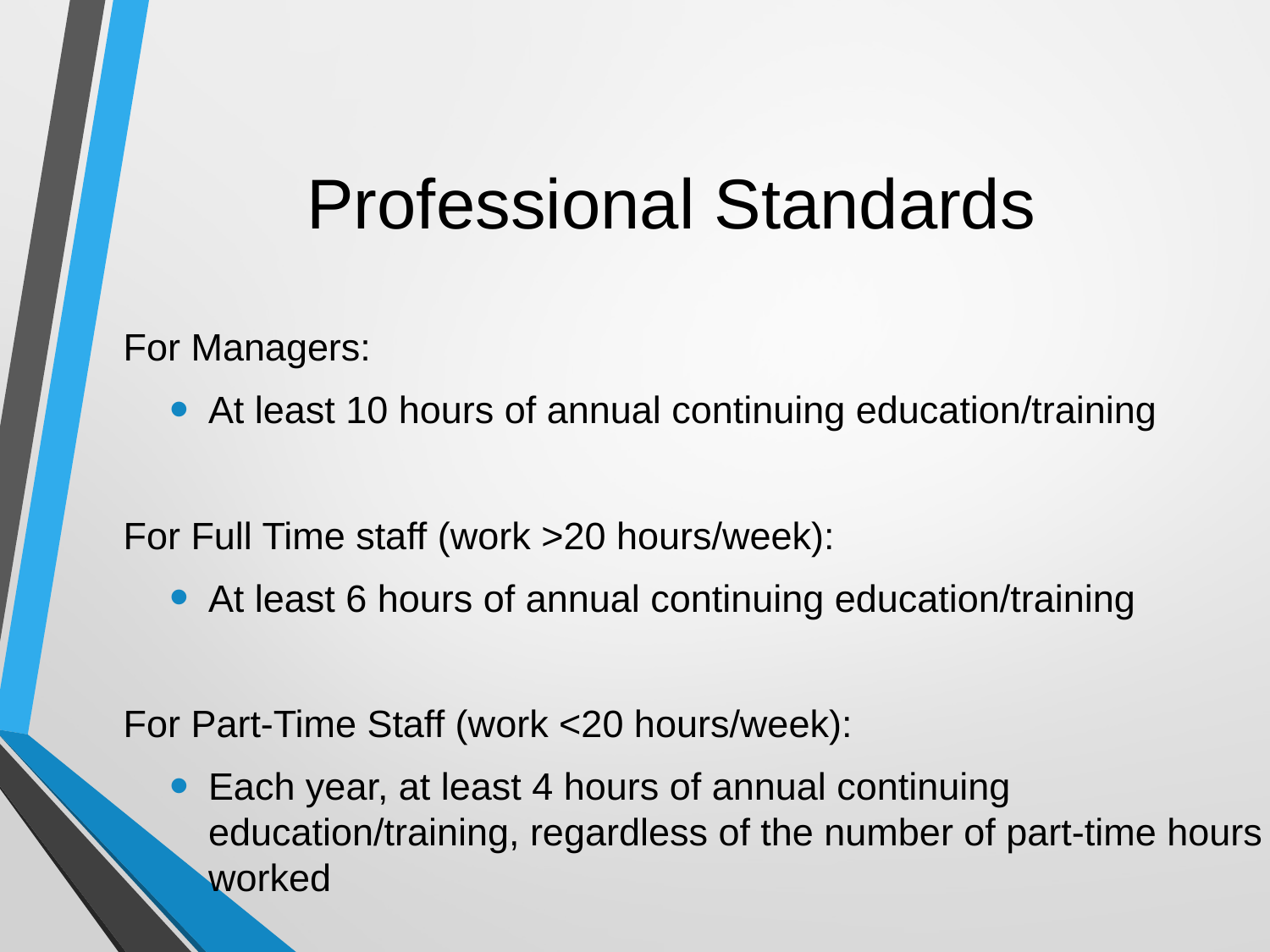

# Professional Standards

For Managers:
At least 10 hours of annual continuing education/training

For Full Time staff (work >20 hours/week):
At least 6 hours of annual continuing education/training

For Part-Time Staff (work <20 hours/week):
Each year, at least 4 hours of annual continuing education/training, regardless of the number of part-time hours worked